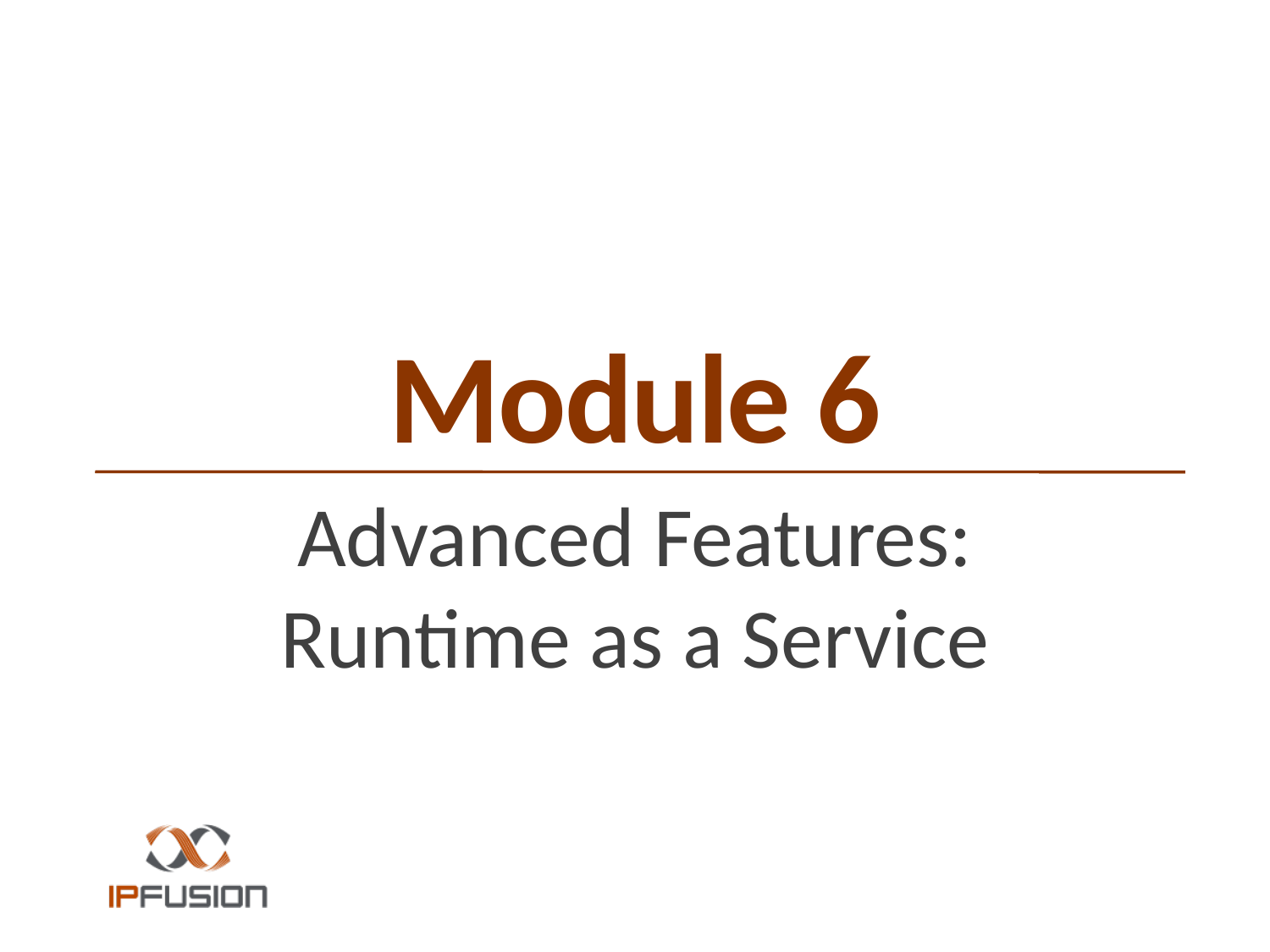

# Module 6
Advanced Features:
Runtime as a Service